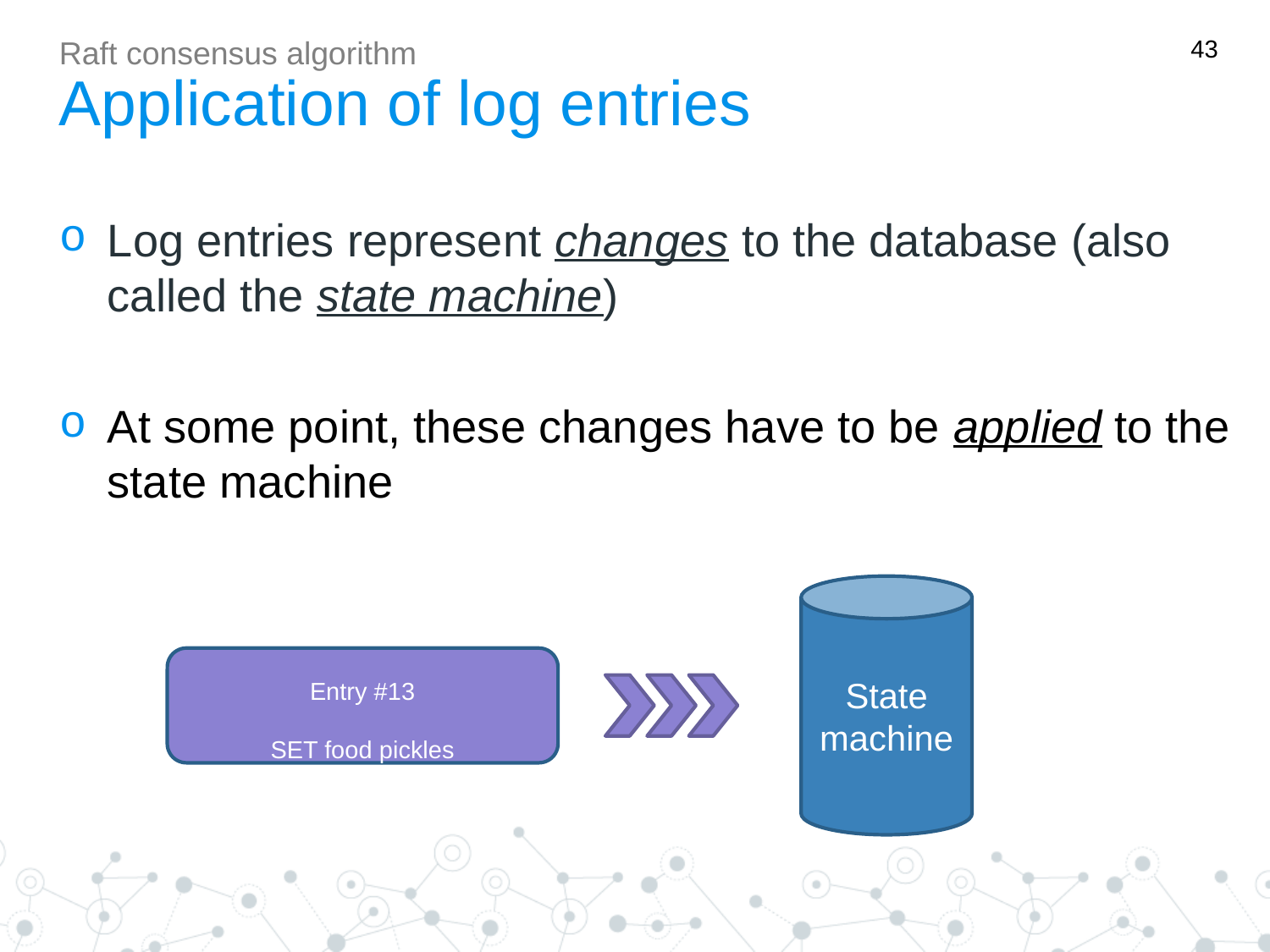

43
Raft consensus algorithm
# Application of log entries
Log entries represent changes to the database (also called the state machine)

At some point, these changes have to be applied to the state machine
State machine
Entry #13
SET food pickles